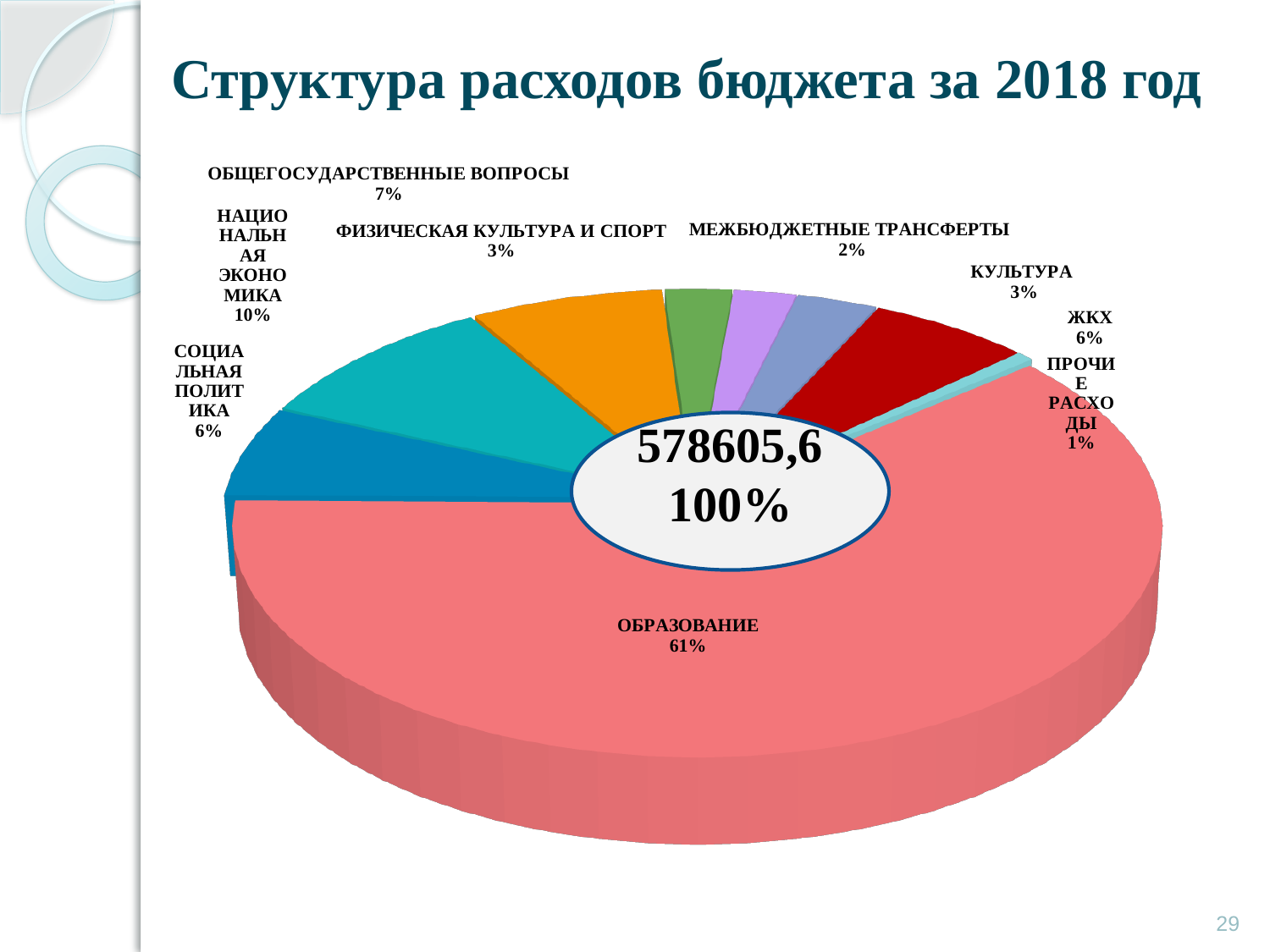

# Структура расходов бюджета за 2018 год

[unsupported chart]

578605,6
100%

29